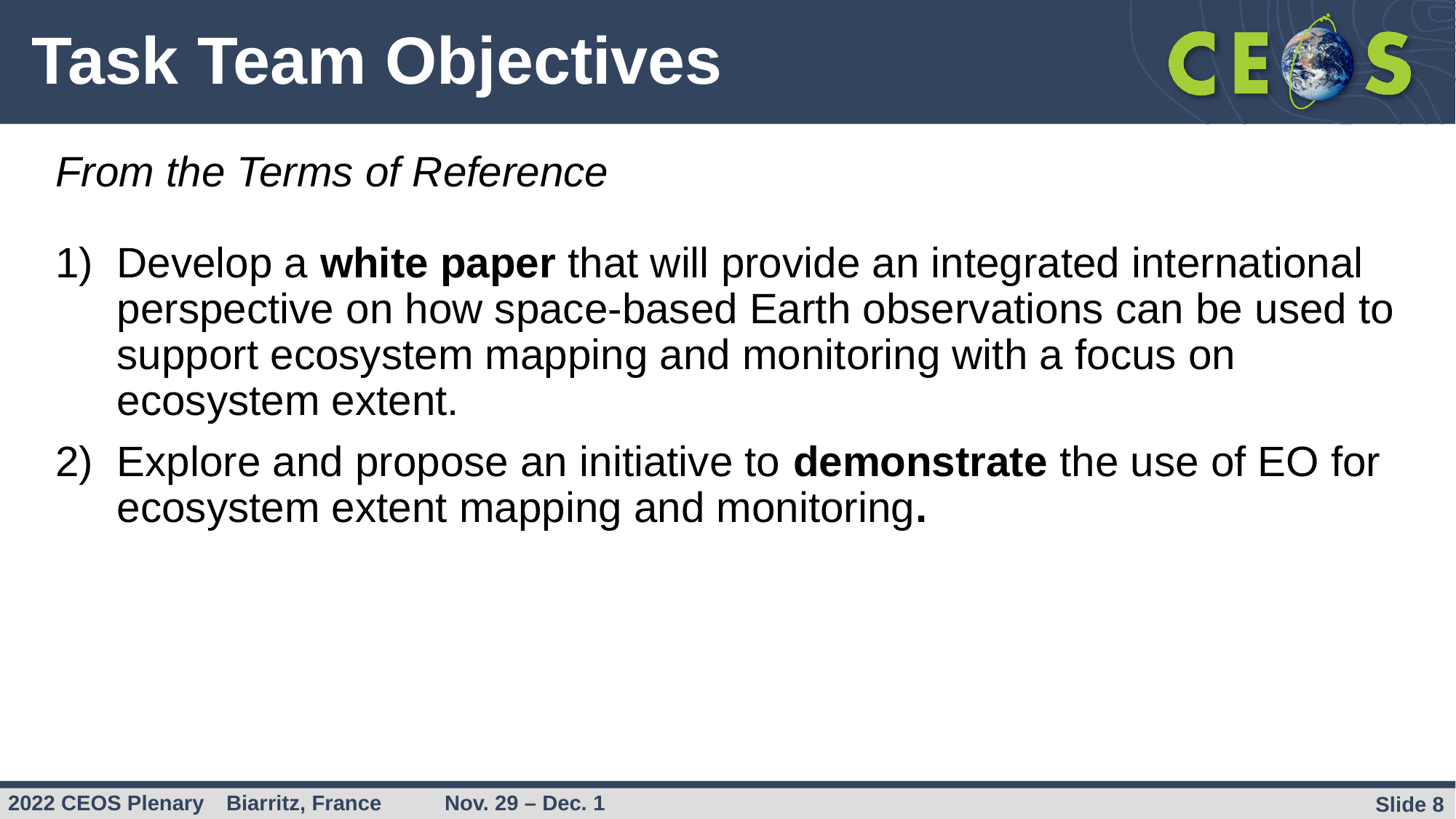

# Task Team Objectives
From the Terms of Reference

Develop a white paper that will provide an integrated international perspective on how space-based Earth observations can be used to support ecosystem mapping and monitoring with a focus on ecosystem extent.
Explore and propose an initiative to demonstrate the use of EO for ecosystem extent mapping and monitoring.